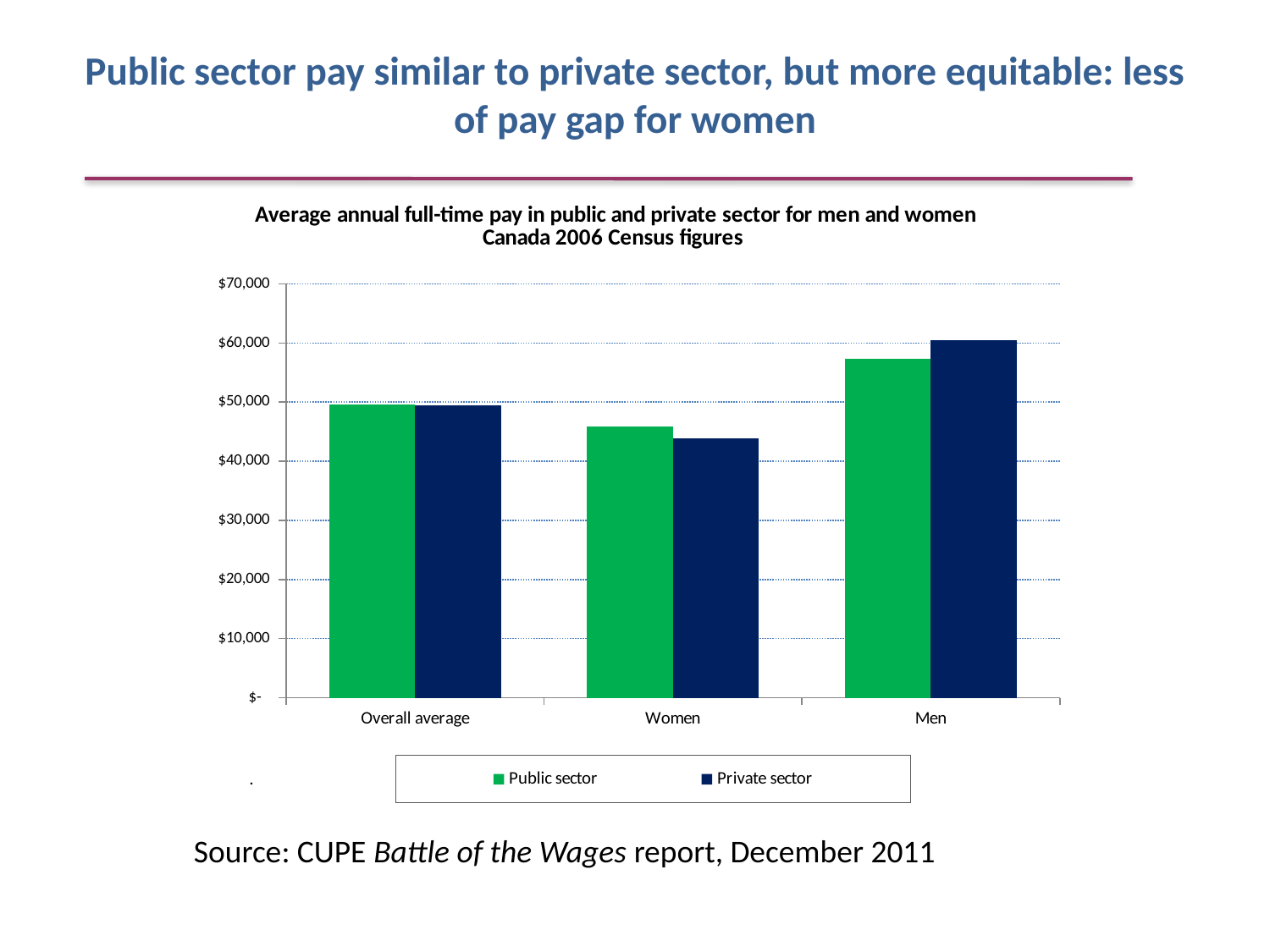

# Public sector pay similar to private sector, but more equitable: less of pay gap for women

### Chart: Average annual full-time pay in public and private sector for men and women Canada 2006 Census figures

| Category | Public sector | Private sector |
|---|---|---|
| Overall average | 49654.92263099676 | 49406.80537916342 |
| Women | 45820.85117800001 | 43841.1784302758 |
| Men | 57318.02560228013 | 60530.74319094828 |
Source: CUPE Battle of the Wages report, December 2011